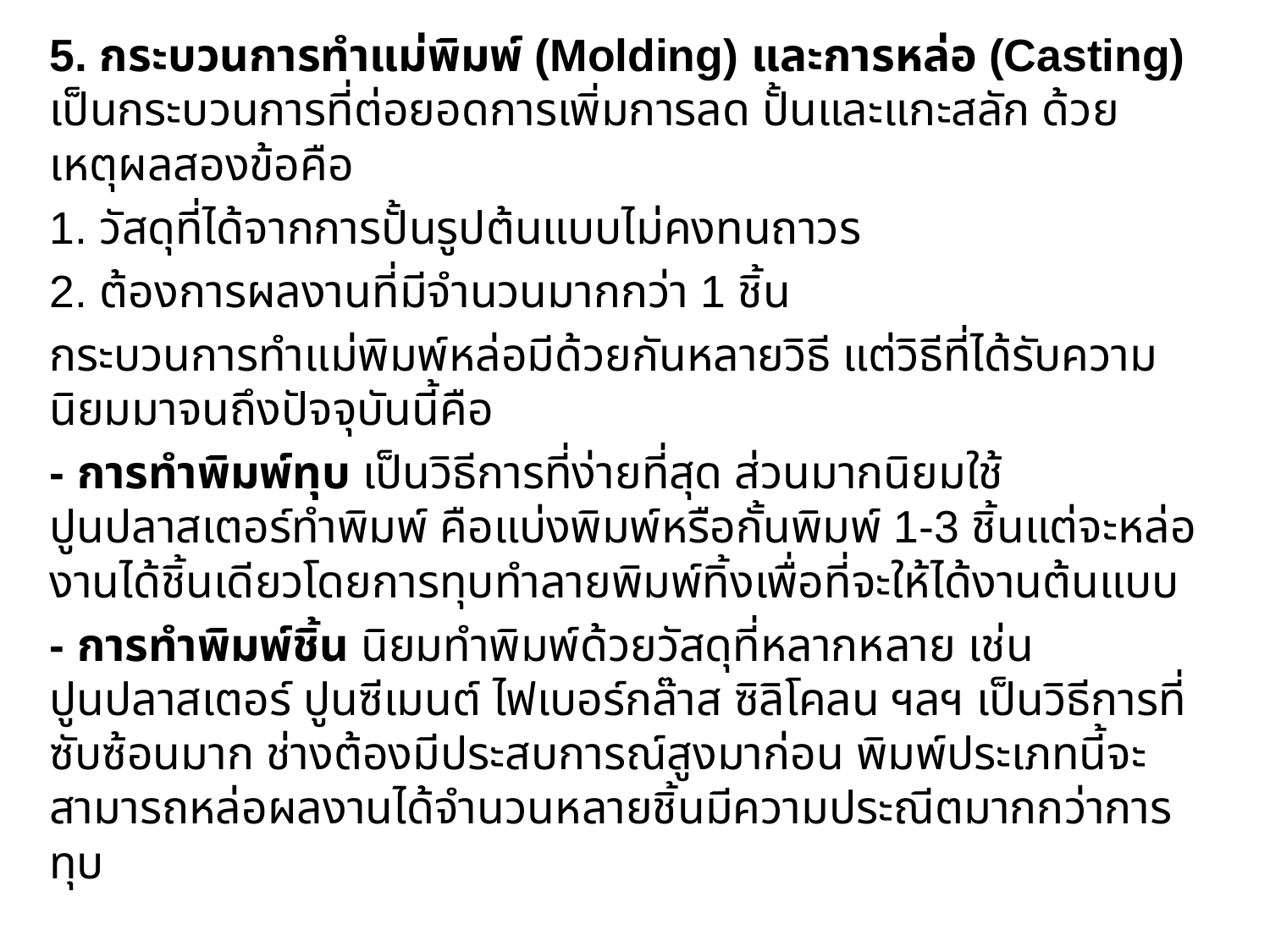

5. กระบวนการทำแม่พิมพ์ (Molding) และการหล่อ (Casting) เป็นกระบวนการที่ต่อยอดการเพิ่มการลด ปั้นและแกะสลัก ด้วยเหตุผลสองข้อคือ
		1. วัสดุที่ได้จากการปั้นรูปต้นแบบไม่คงทนถาวร
		2. ต้องการผลงานที่มีจำนวนมากกว่า 1 ชิ้น
	กระบวนการทำแม่พิมพ์หล่อมีด้วยกันหลายวิธี แต่วิธีที่ได้รับความนิยมมาจนถึงปัจจุบันนี้คือ
		- การทำพิมพ์ทุบ เป็นวิธีการที่ง่ายที่สุด ส่วนมากนิยมใช้ปูนปลาสเตอร์ทำพิมพ์ คือแบ่งพิมพ์หรือกั้นพิมพ์ 1-3 ชิ้นแต่จะหล่องานได้ชิ้นเดียวโดยการทุบทำลายพิมพ์ทิ้งเพื่อที่จะให้ได้งานต้นแบบ
		- การทำพิมพ์ชิ้น นิยมทำพิมพ์ด้วยวัสดุที่หลากหลาย เช่น ปูนปลาสเตอร์ ปูนซีเมนต์ ไฟเบอร์กล๊าส ซิลิโคลน ฯลฯ เป็นวิธีการที่ซับซ้อนมาก ช่างต้องมีประสบการณ์สูงมาก่อน พิมพ์ประเภทนี้จะสามารถหล่อผลงานได้จำนวนหลายชิ้นมีความประณีตมากกว่าการทุบ